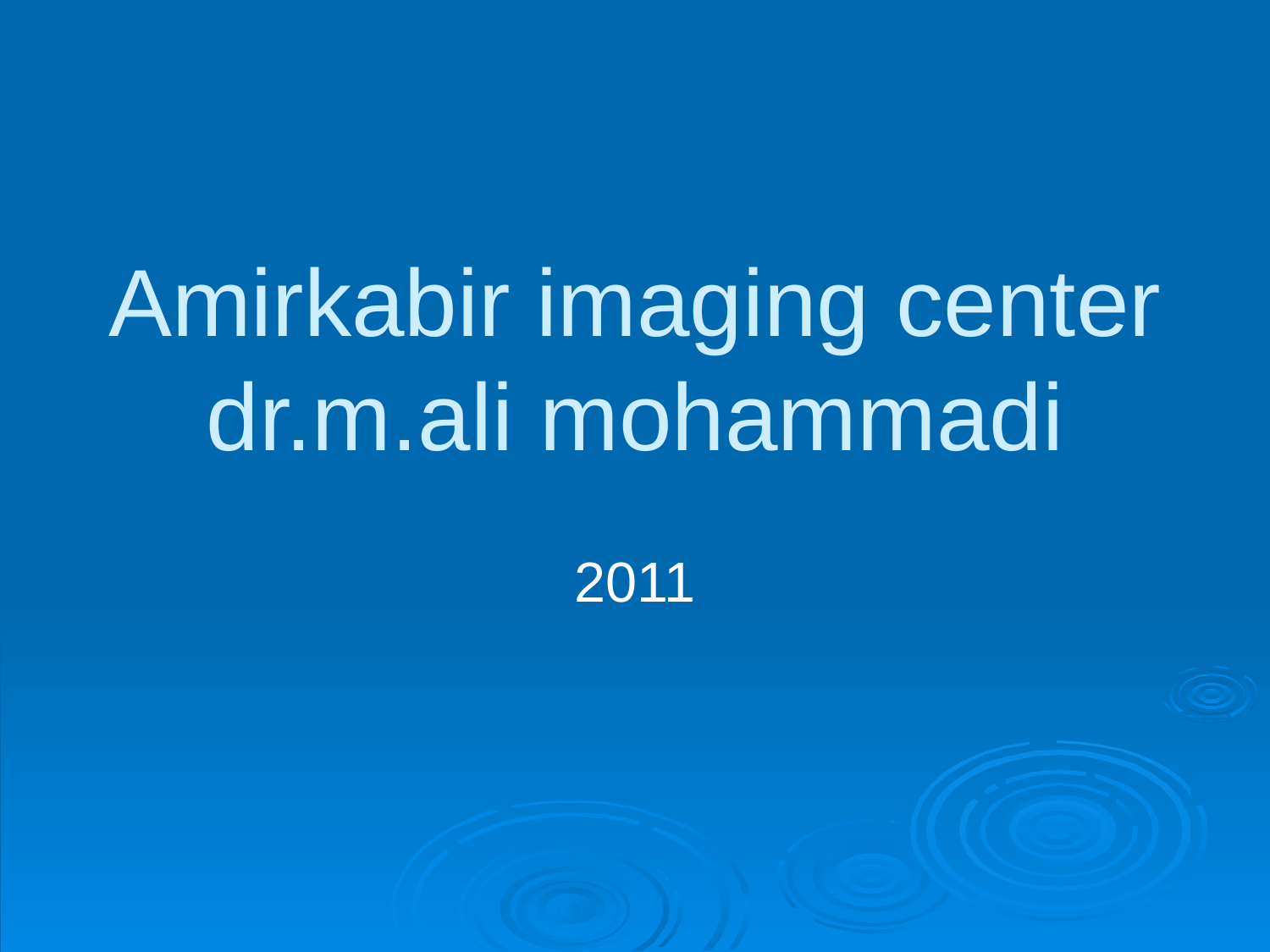

# Amirkabir imaging center dr.m.ali mohammadi
2011